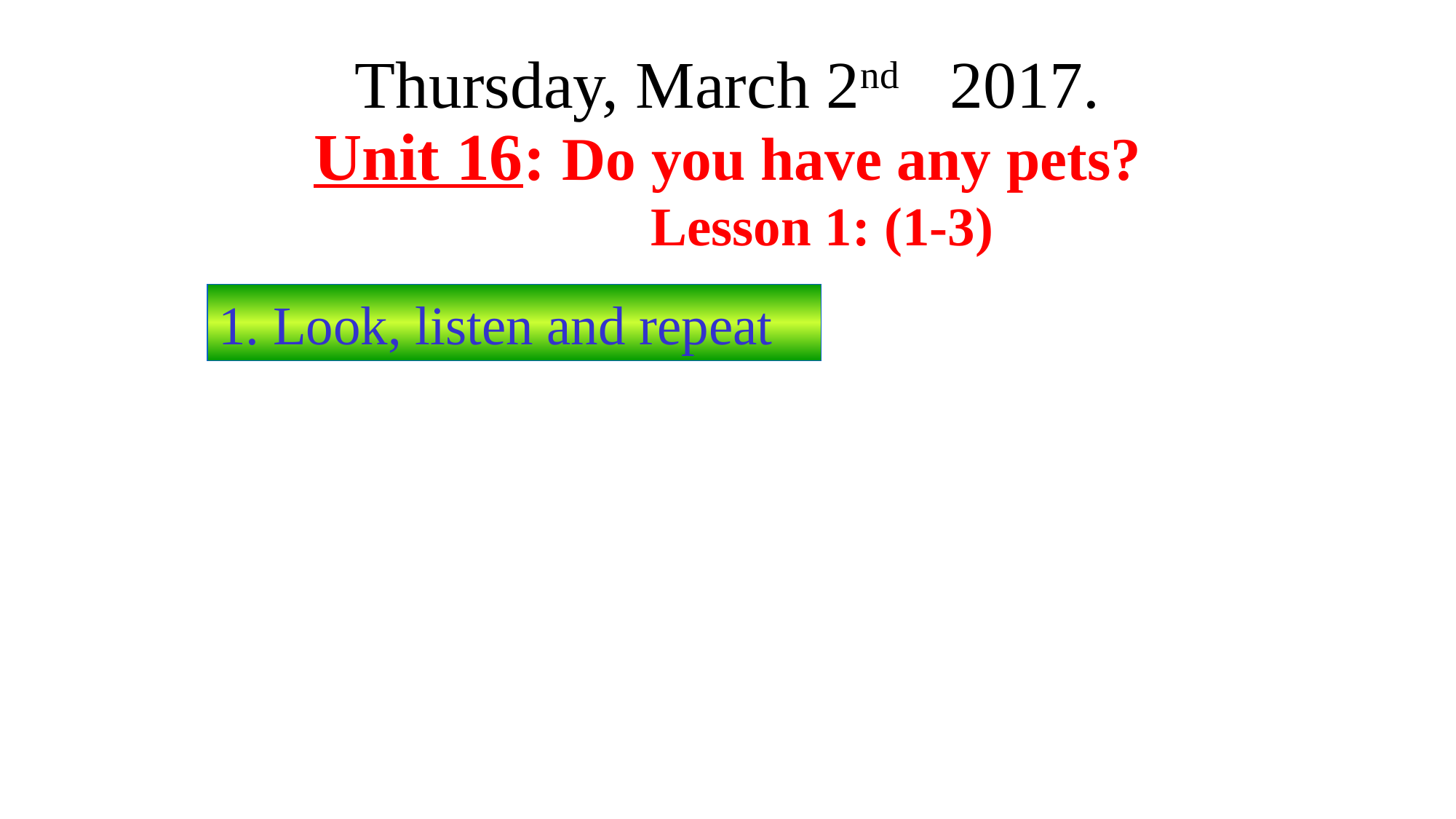

# Thursday, March 2nd   2017. Unit 16: Do you have any pets?
Lesson 1: (1-3)

1. Look, listen and repeat